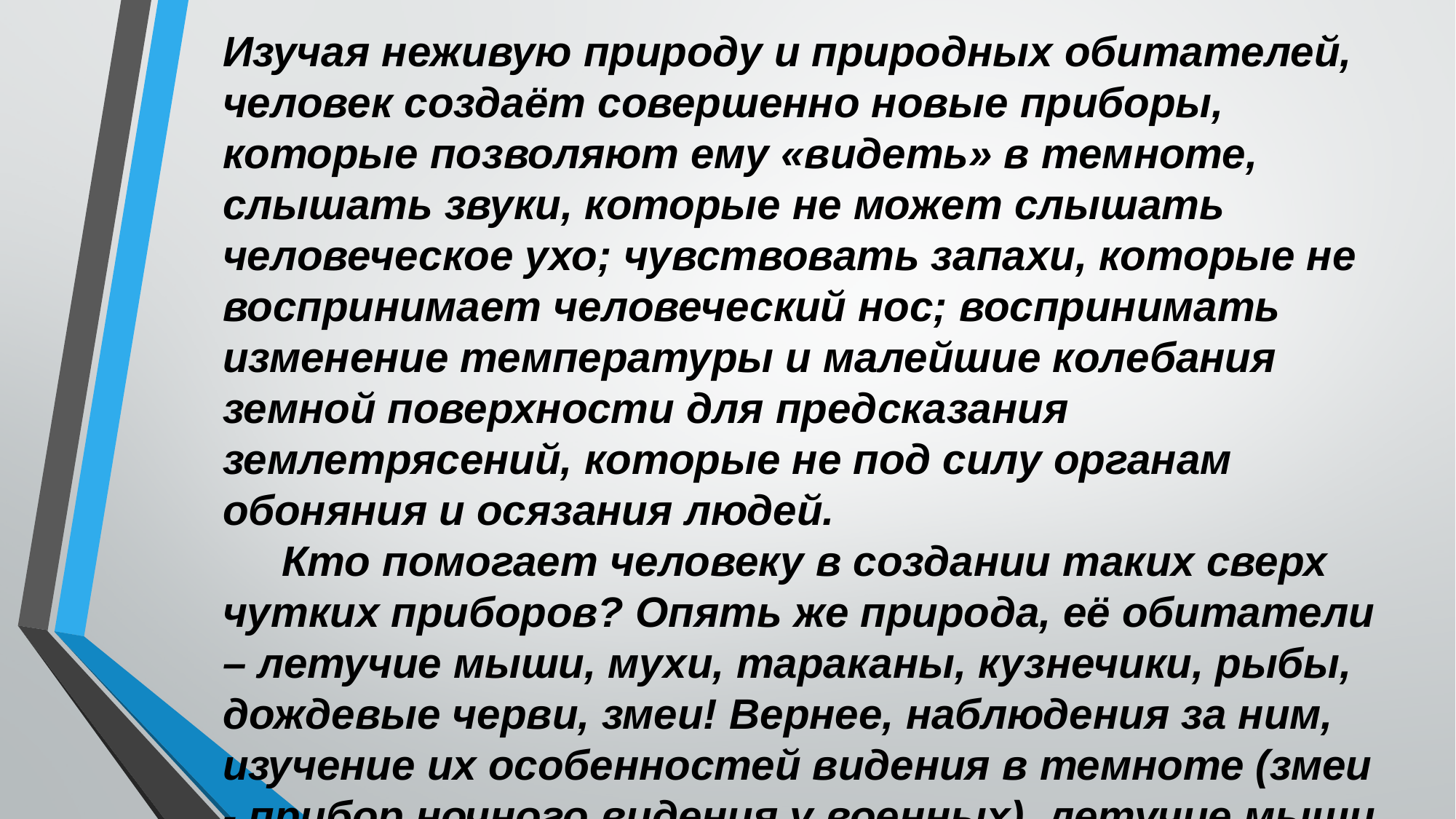

Изучая неживую природу и природных обитателей, человек создаёт совершенно новые приборы, которые позволяют ему «видеть» в темноте, слышать звуки, которые не может слышать человеческое ухо; чувствовать запахи, которые не воспринимает человеческий нос; воспринимать изменение температуры и малейшие колебания земной поверхности для предсказания землетрясений, которые не под силу органам обоняния и осязания людей.
     Кто помогает человеку в создании таких сверх чутких приборов? Опять же природа, её обитатели – летучие мыши, мухи, тараканы, кузнечики, рыбы, дождевые черви, змеи! Вернее, наблюдения за ним, изучение их особенностей видения в темноте (змеи - прибор ночного видения у военных), летучие мыши - локатор), змеи – термолокатор. Слайды (10,11).